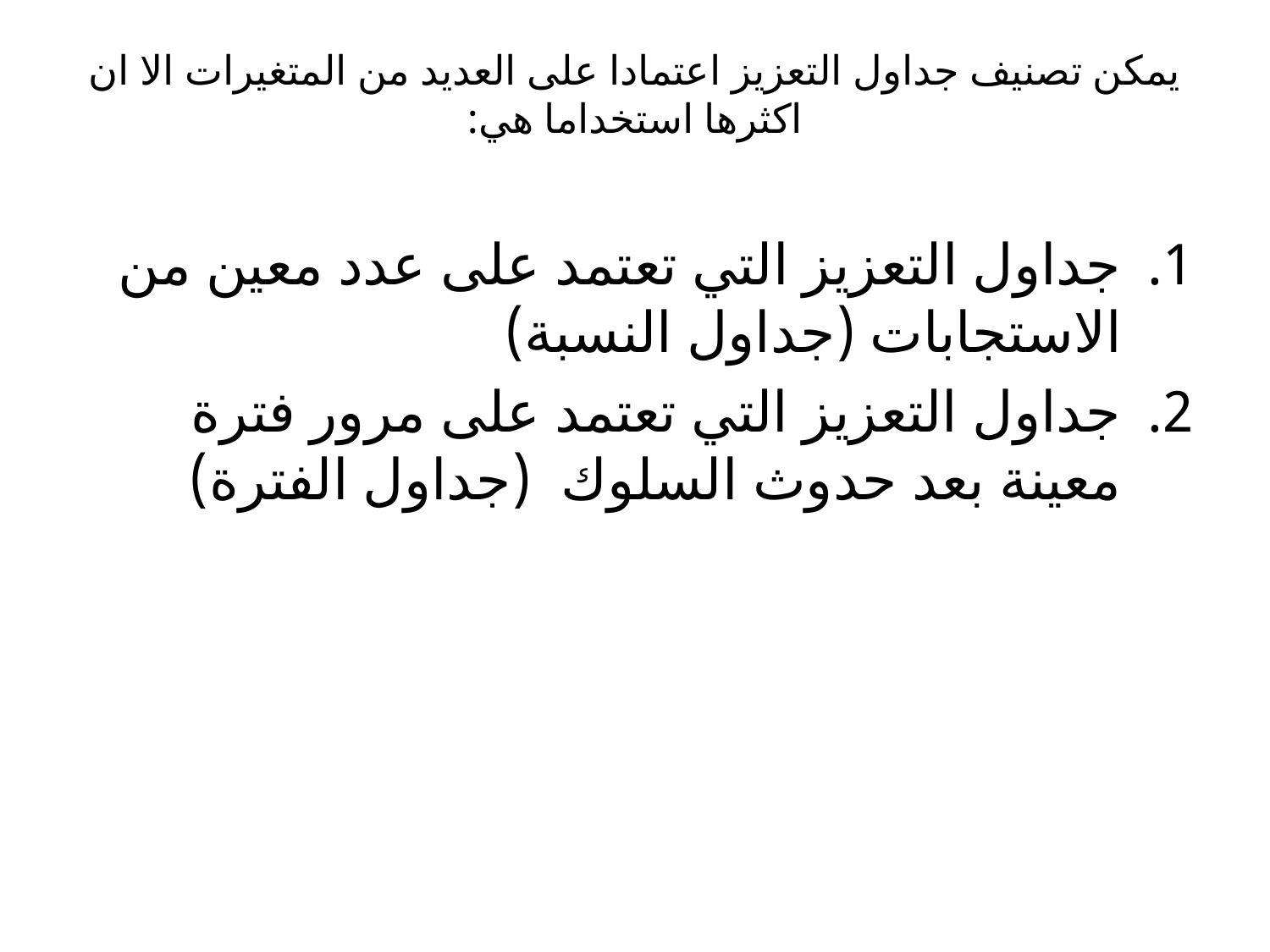

# يمكن تصنيف جداول التعزيز اعتمادا على العديد من المتغيرات الا ان اكثرها استخداما هي:
جداول التعزيز التي تعتمد على عدد معين من الاستجابات (جداول النسبة)
جداول التعزيز التي تعتمد على مرور فترة معينة بعد حدوث السلوك  (جداول الفترة)